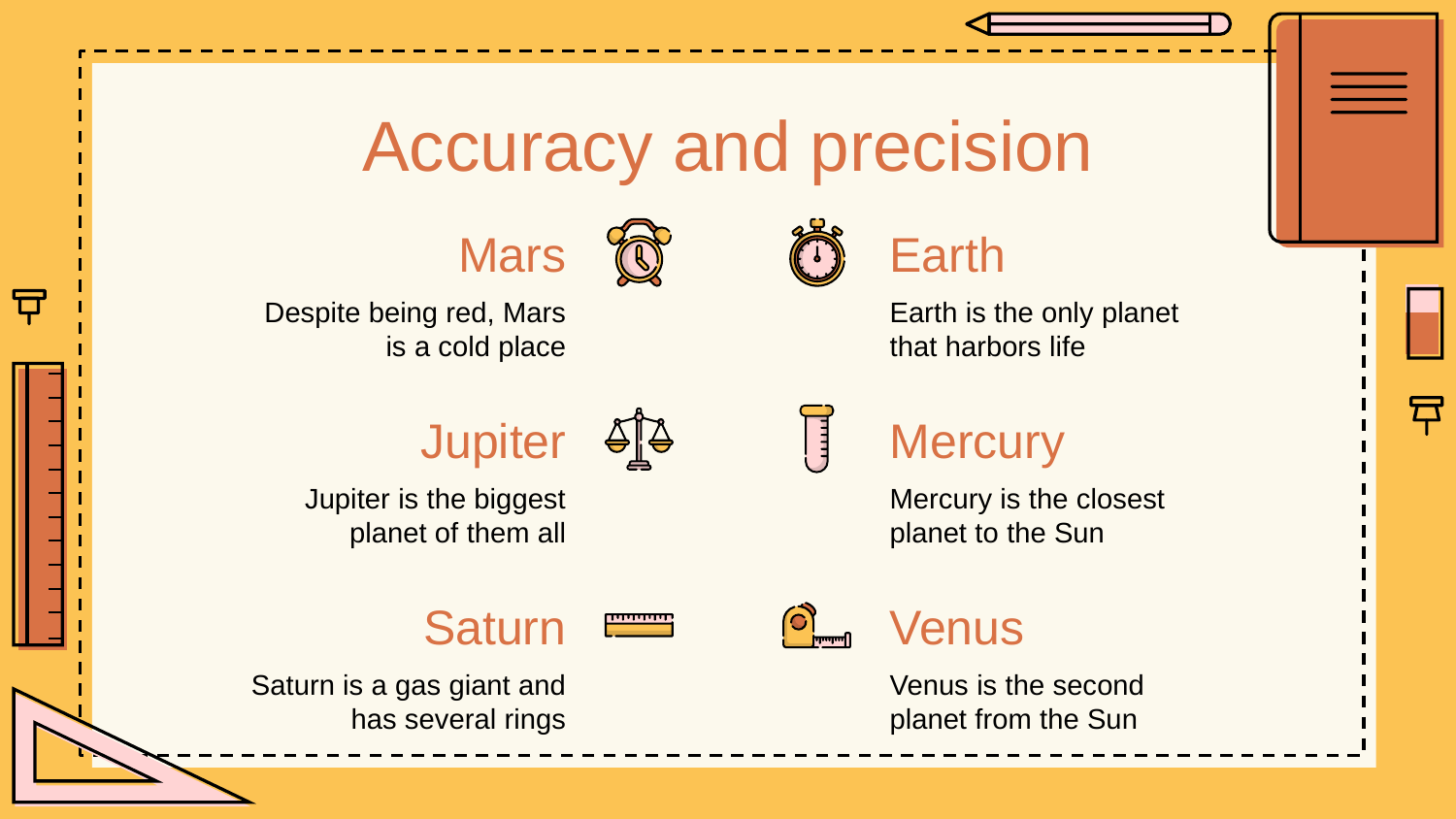

# Accuracy and precision

Mars
Earth
Despite being red, Mars is a cold place
Earth is the only planet that harbors life

Jupiter
Mercury
Jupiter is the biggest planet of them all
Mercury is the closest planet to the Sun
Saturn
Venus

Saturn is a gas giant and has several rings
Venus is the second planet from the Sun